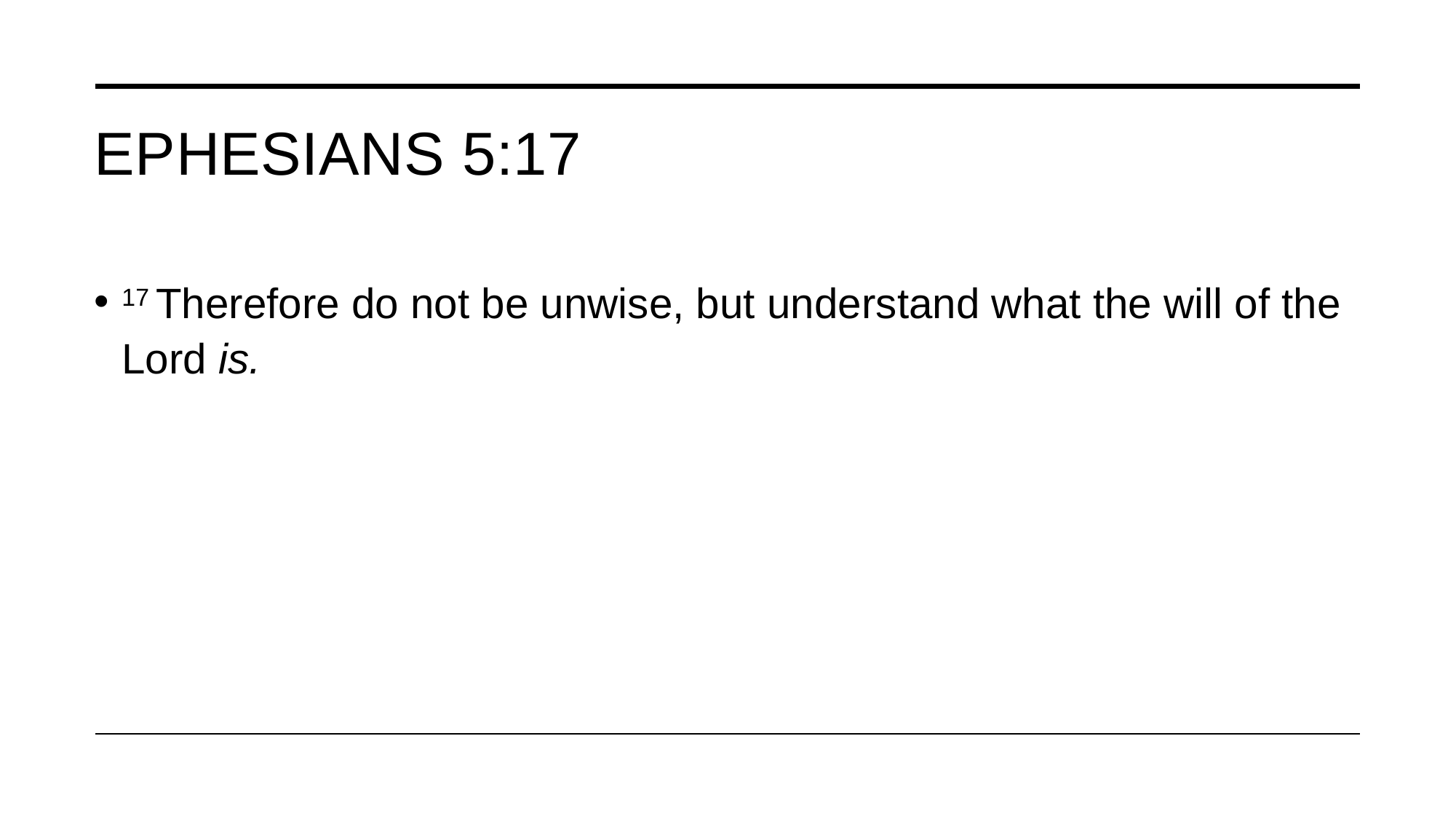

# Ephesians 5:17
17 Therefore do not be unwise, but understand what the will of the Lord is.